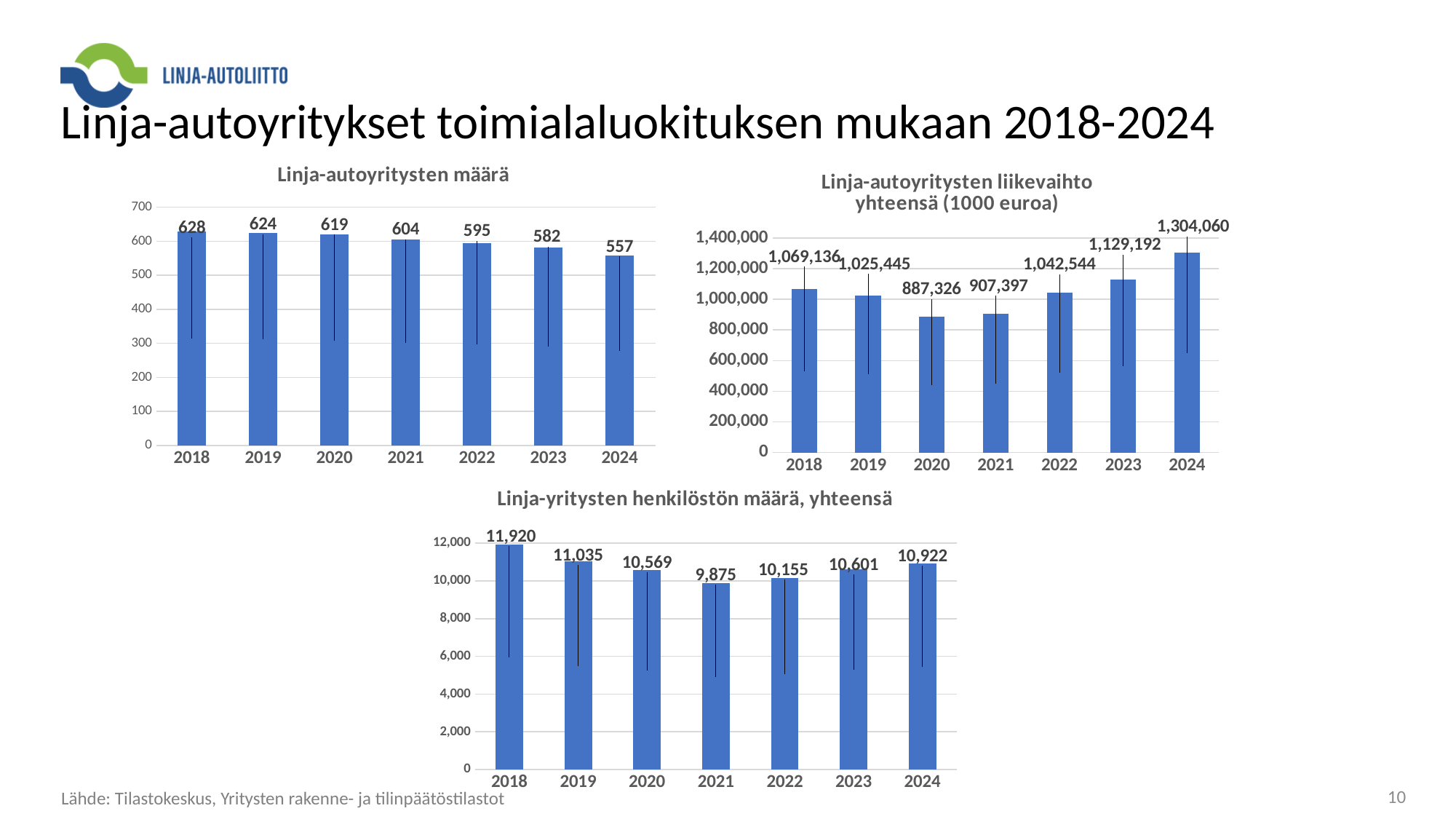

# Linja-autoyritykset toimialaluokituksen mukaan 2018-2024

### Chart: Linja-autoyritysten määrä

| Category | Linja-autoliikenne yhteensä |
|---|---|
| 2018 | 628.0 |
| 2019 | 624.0 |
| 2020 | 619.0 |
| 2021 | 604.0 |
| 2022 | 595.0 |
| 2023 | 582.0 |
| 2024 | 557.0 |

### Chart: Linja-autoyritysten liikevaihto
 yhteensä (1000 euroa)

| Category | Linja-autoliikenne yhteensä |
|---|---|
| 2018 | 1069136.0 |
| 2019 | 1025445.0 |
| 2020 | 887326.0 |
| 2021 | 907397.0 |
| 2022 | 1042544.0 |
| 2023 | 1129192.0 |
| 2024 | 1304060.0 |

### Chart: Linja-yritysten henkilöstön määrä, yhteensä

| Category | Linja-autoliikenne yhteensä |
|---|---|
| 2018 | 11920.0 |
| 2019 | 11035.0 |
| 2020 | 10569.0 |
| 2021 | 9875.0 |
| 2022 | 10155.0 |
| 2023 | 10601.0 |
| 2024 | 10922.0 |
Lähde: Tilastokeskus, Yritysten rakenne- ja tilinpäätöstilastot